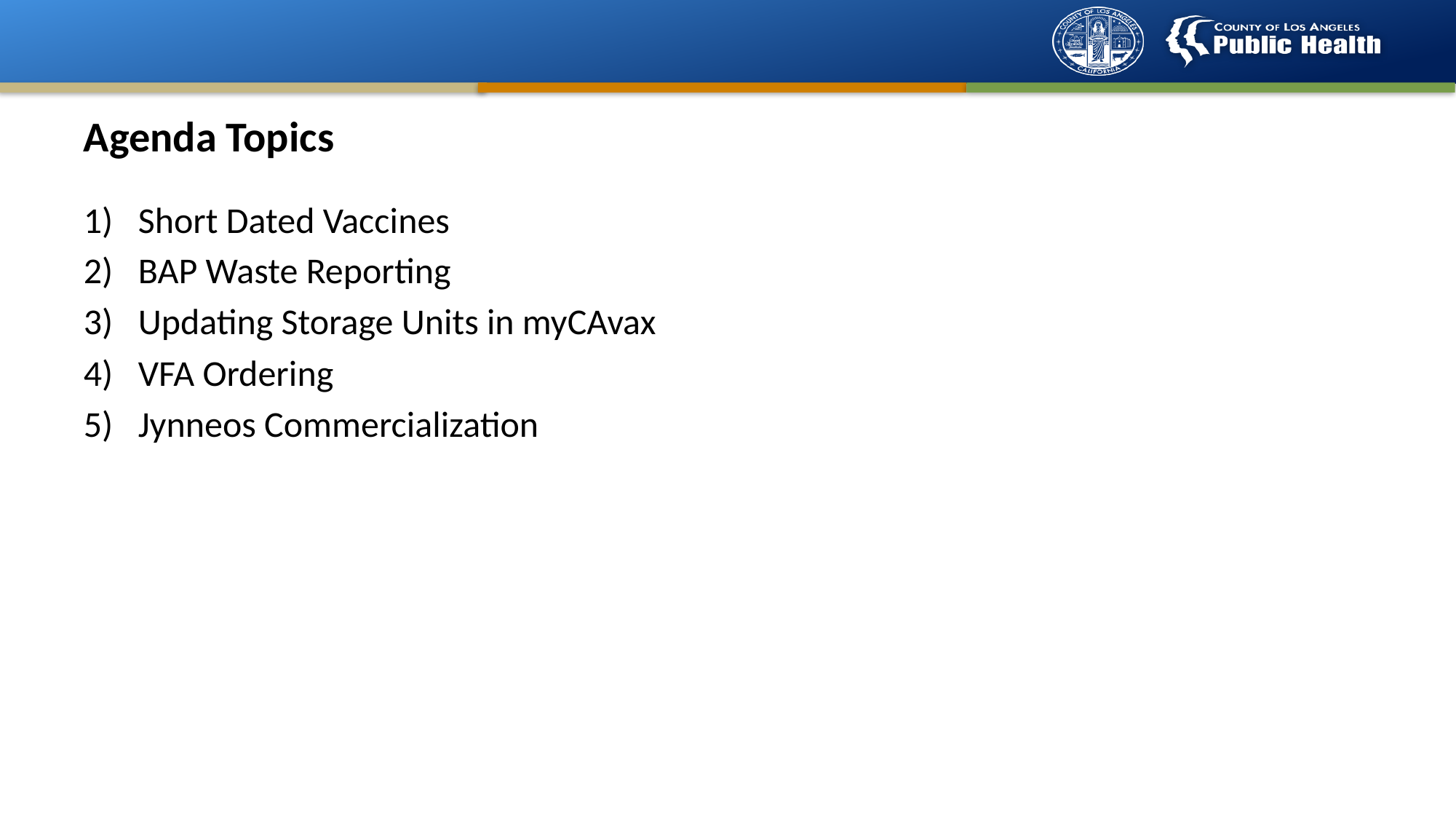

# Agenda Topics
Short Dated Vaccines
BAP Waste Reporting
Updating Storage Units in myCAvax
VFA Ordering
Jynneos Commercialization